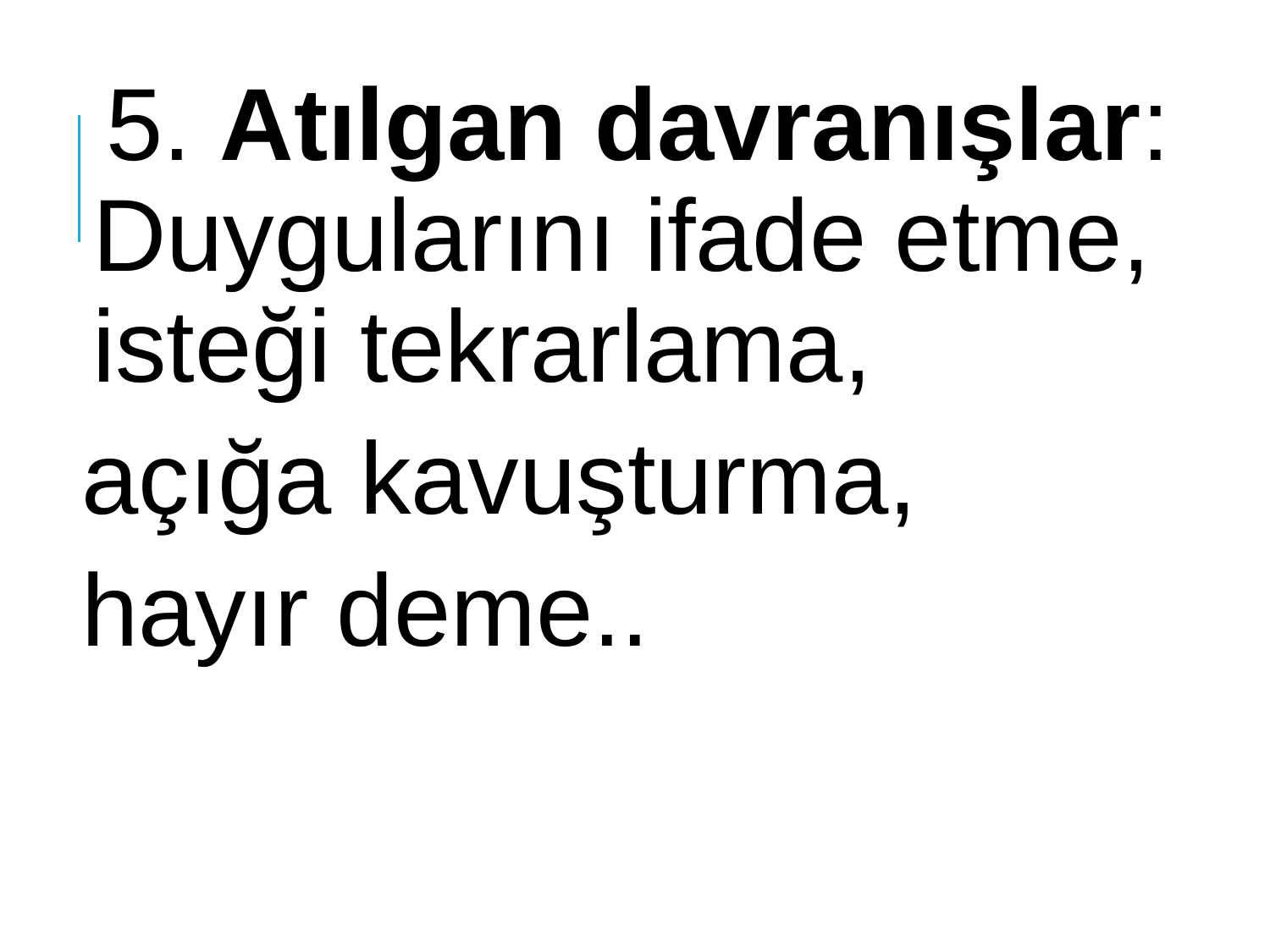

5. Atılgan davranışlar: Duygularını ifade etme, isteği tekrarlama,
açığa kavuşturma,
hayır deme..